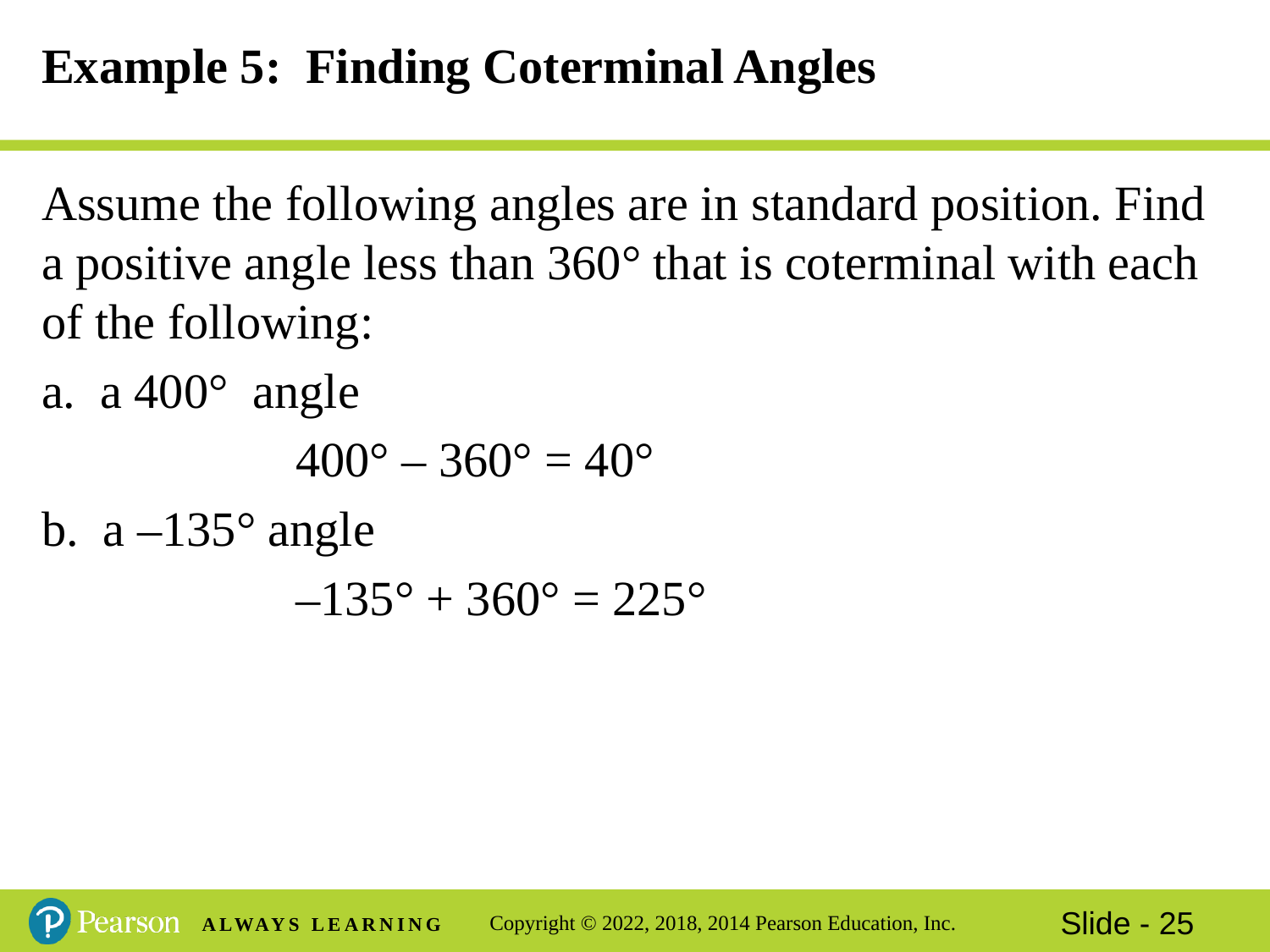

# Example 5:  Finding Coterminal Angles
Assume the following angles are in standard position. Find a positive angle less than 360° that is coterminal with each of the following:
a.  a 400°  angle
		400° – 360° = 40°
b.  a –135° angle
		–135° + 360° = 225°